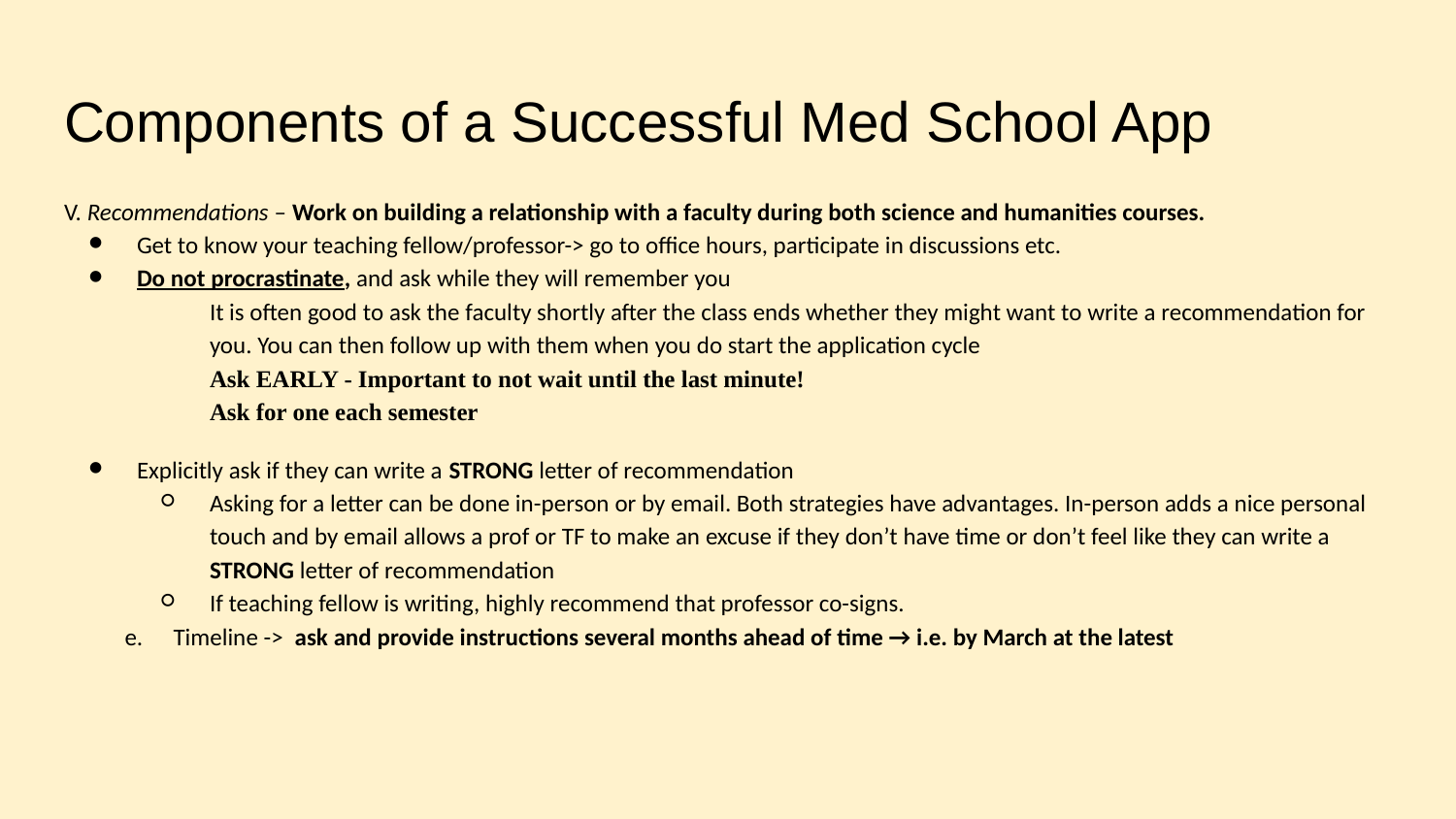

# Components of a Successful Med School App
V. Recommendations – Work on building a relationship with a faculty during both science and humanities courses.
Get to know your teaching fellow/professor-> go to office hours, participate in discussions etc.
Do not procrastinate, and ask while they will remember you
It is often good to ask the faculty shortly after the class ends whether they might want to write a recommendation for you. You can then follow up with them when you do start the application cycle
Ask EARLY - Important to not wait until the last minute!
Ask for one each semester
Explicitly ask if they can write a STRONG letter of recommendation
Asking for a letter can be done in-person or by email. Both strategies have advantages. In-person adds a nice personal touch and by email allows a prof or TF to make an excuse if they don’t have time or don’t feel like they can write a STRONG letter of recommendation
If teaching fellow is writing, highly recommend that professor co-signs.
Timeline ->  ask and provide instructions several months ahead of time → i.e. by March at the latest